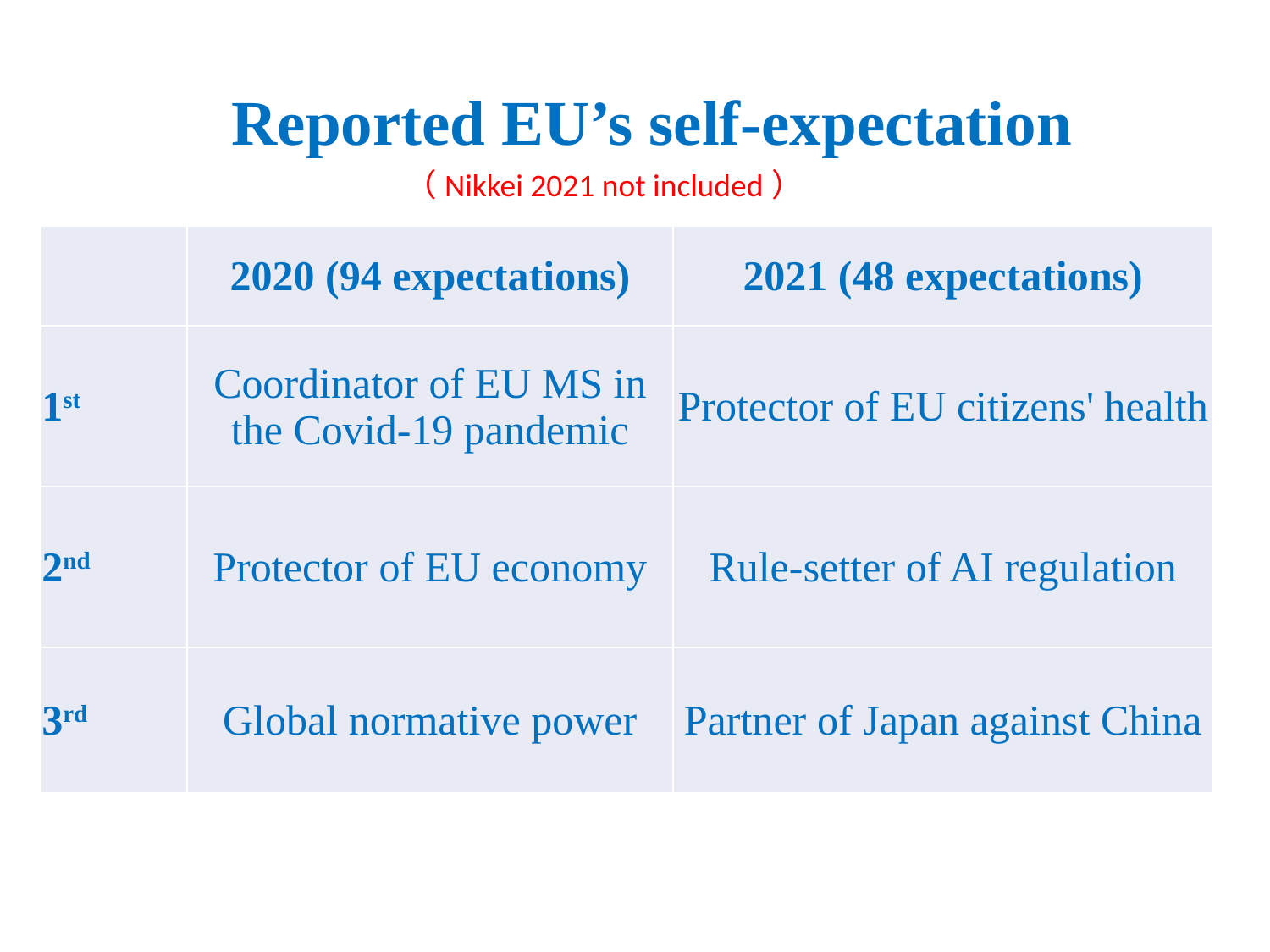

# Reported EU’s self-expectation
（Nikkei 2021 not included）
|  | 2020 (94 expectations) | 2021 (48 expectations) |
| --- | --- | --- |
| 1st | Coordinator of EU MS in the Covid-19 pandemic | Protector of EU citizens' health |
| 2nd | Protector of EU economy | Rule-setter of AI regulation |
| 3rd | Global normative power | Partner of Japan against China |